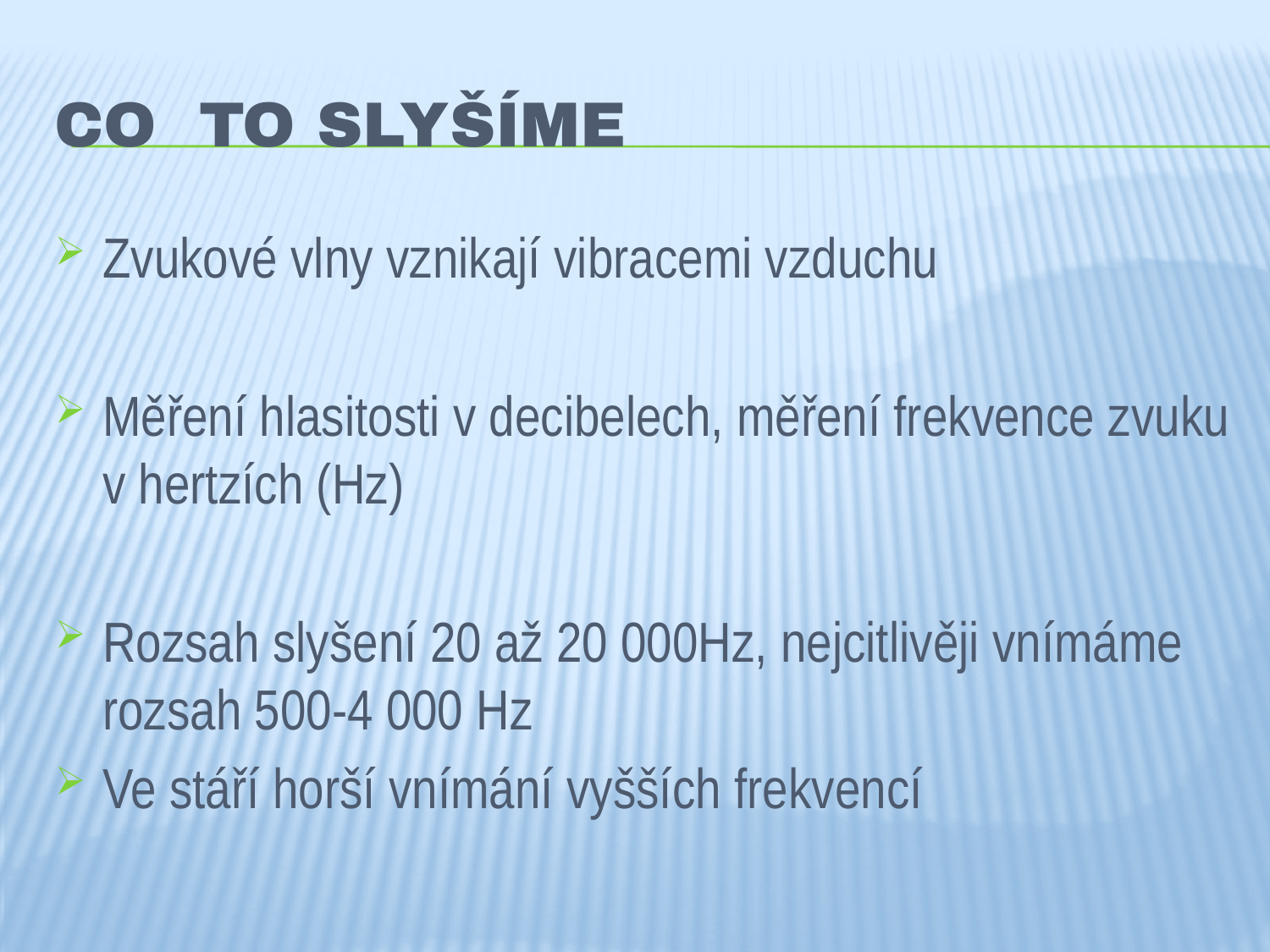

# Co  to slyšíme
Zvukové vlny vznikají vibracemi vzduchu

Měření hlasitosti v decibelech, měření frekvence zvuku v hertzích (Hz)

Rozsah slyšení 20 až 20 000Hz, nejcitlivěji vnímáme rozsah 500-4 000 Hz
Ve stáří horší vnímání vyšších frekvencí